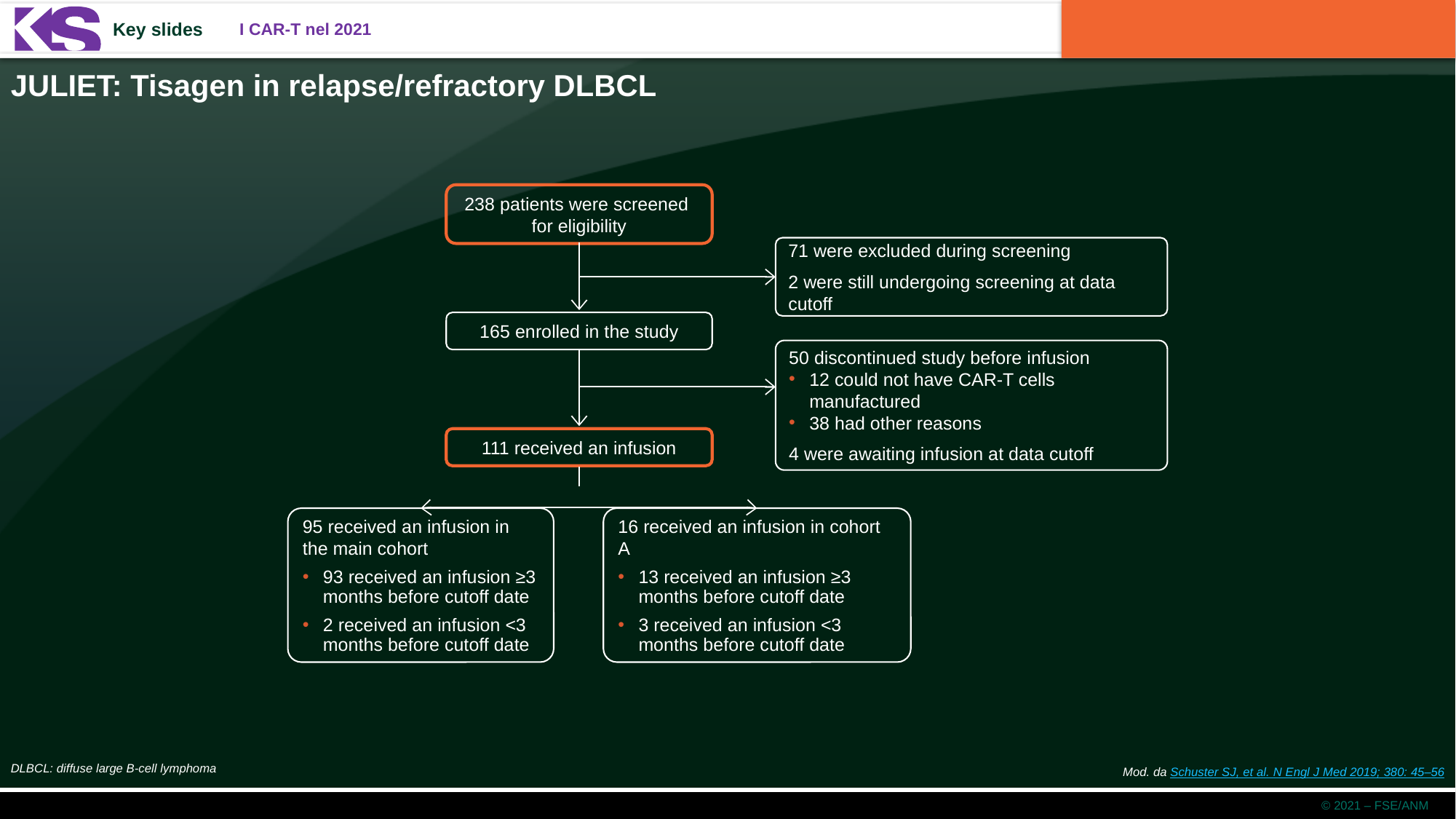

JULIET: Tisagen in relapse/refractory DLBCL
238 patients were screened
for eligibility
71 were excluded during screening
2 were still undergoing screening at data cutoff
165 enrolled in the study
50 discontinued study before infusion
12 could not have CAR-T cells manufactured
38 had other reasons
4 were awaiting infusion at data cutoff
111 received an infusion
95 received an infusion in the main cohort
93 received an infusion ≥3 months before cutoff date
2 received an infusion <3 months before cutoff date
16 received an infusion in cohort A
13 received an infusion ≥3 months before cutoff date
3 received an infusion <3 months before cutoff date
DLBCL: diffuse large B-cell lymphoma
Mod. da Schuster SJ, et al. N Engl J Med 2019; 380: 45–56